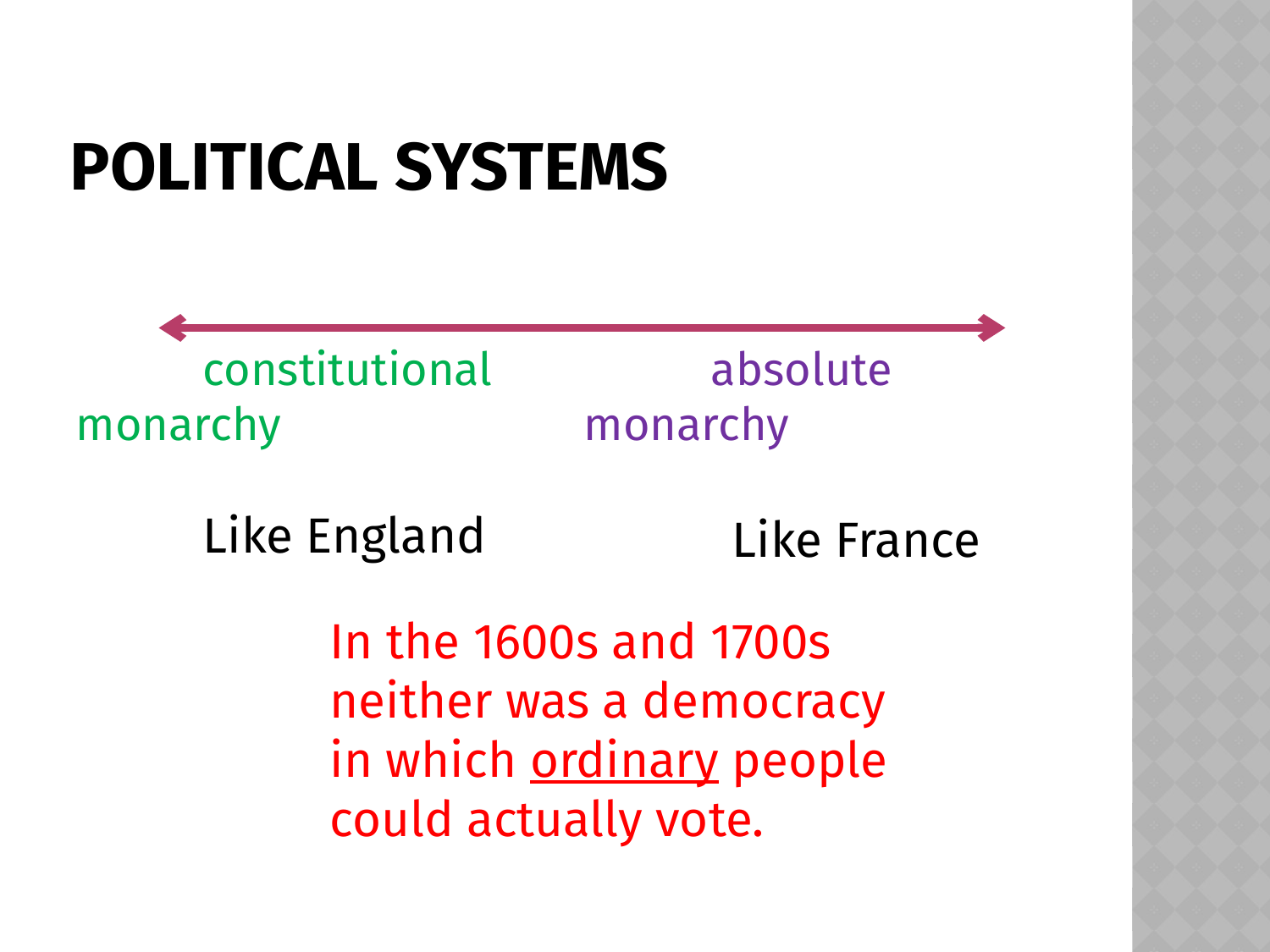

# Political Systems
															constitutional		absolute	monarchy			monarchy

Like England
Like France
In the 1600s and 1700s neither was a democracy in which ordinary people could actually vote.